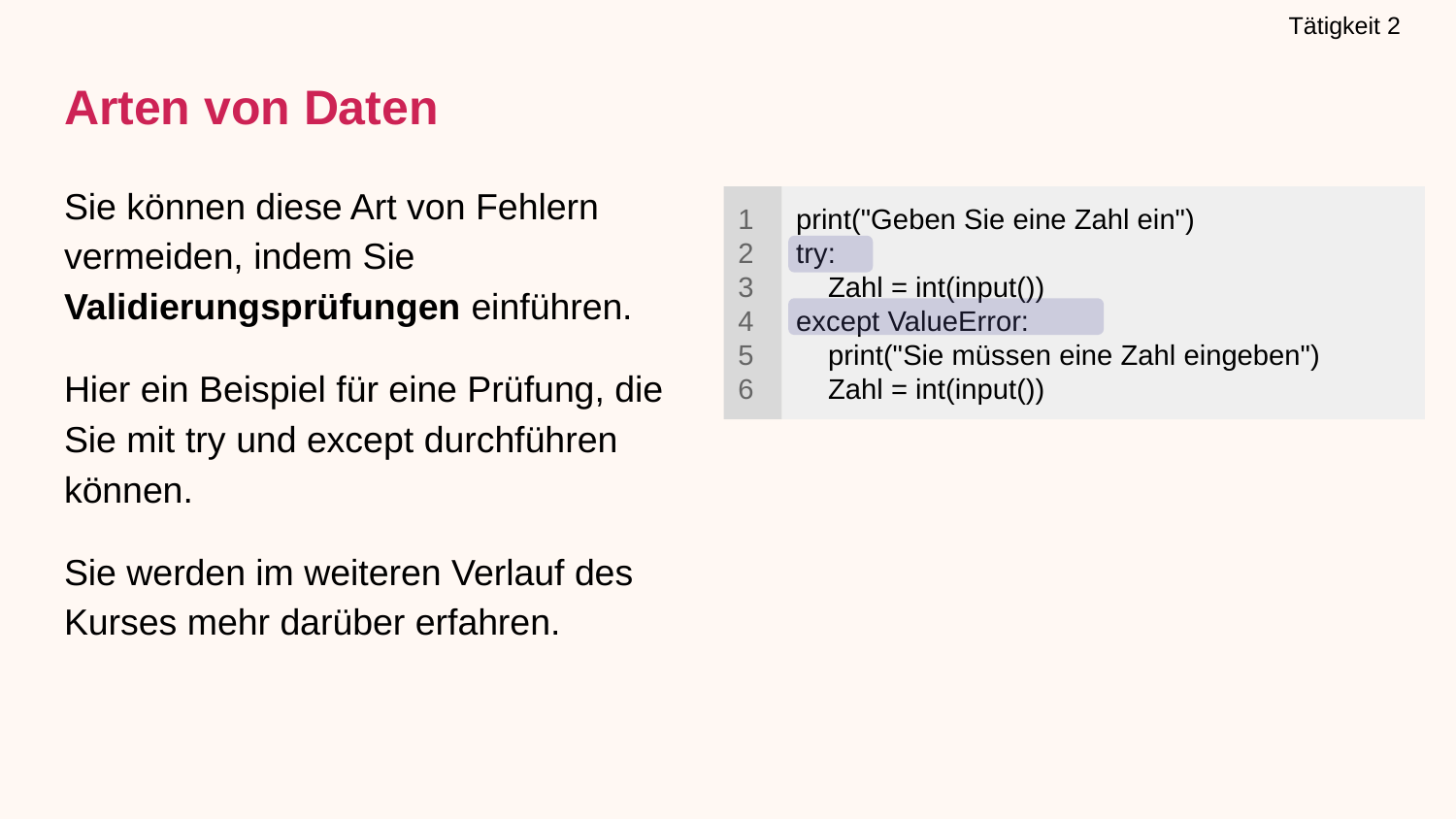

Tätigkeit 2
Arten von Daten
# Sie können diese Art von Fehlern vermeiden, indem Sie Validierungsprüfungen einführen.
Hier ein Beispiel für eine Prüfung, die Sie mit try und except durchführen können.
Sie werden im weiteren Verlauf des Kurses mehr darüber erfahren.

1
2
3
4
56

print("Geben Sie eine Zahl ein")
try:
    Zahl = int(input())
except ValueError:
    print("Sie müssen eine Zahl eingeben")
    Zahl = int(input())